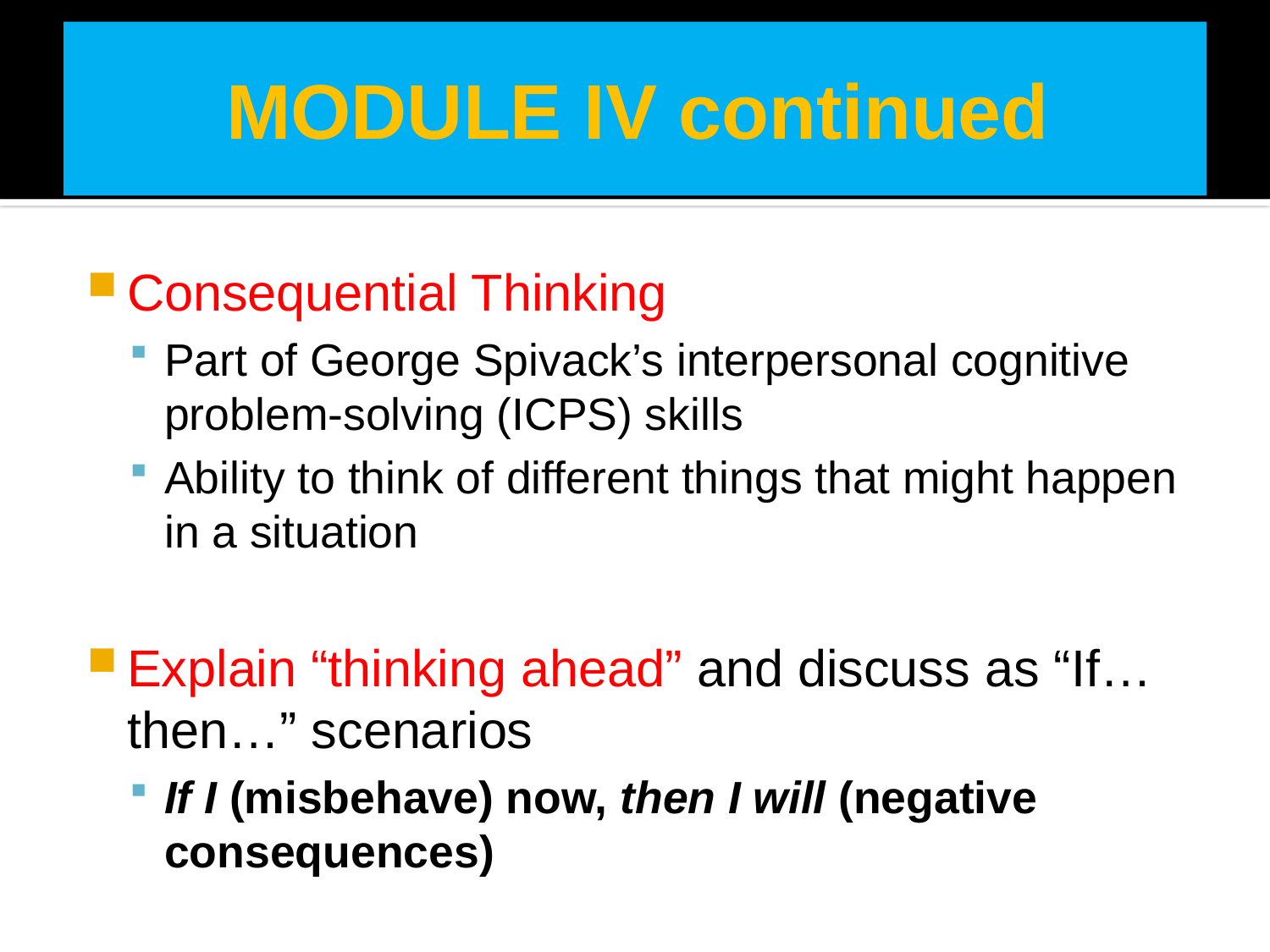

# MODULE IV continued
Consequential Thinking
Part of George Spivack’s interpersonal cognitive problem-solving (ICPS) skills
Ability to think of different things that might happen in a situation

Explain “thinking ahead” and discuss as “If…then…” scenarios
If I (misbehave) now, then I will (negative consequences)